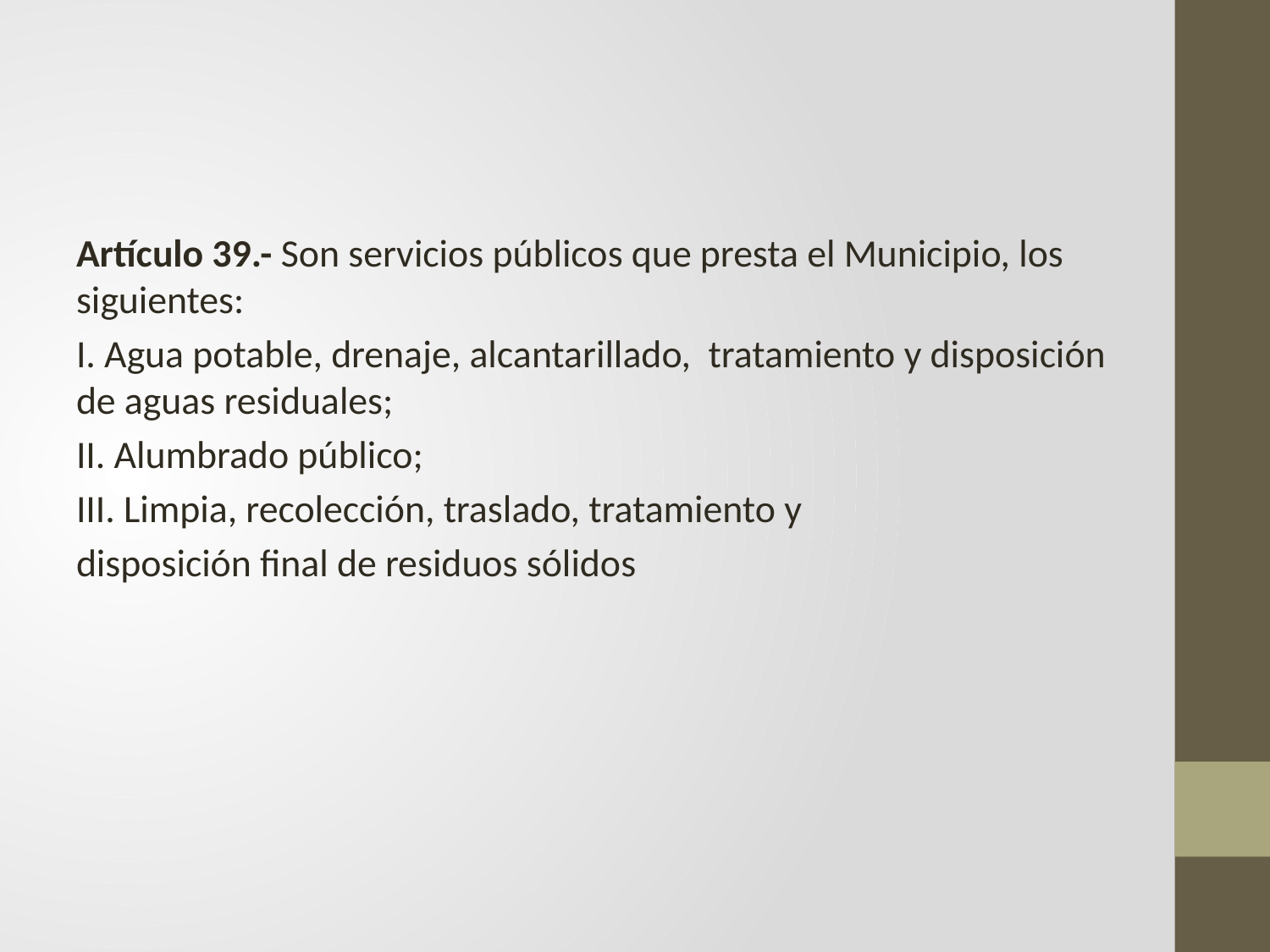

#
Artículo 39.- Son servicios públicos que presta el Municipio, los siguientes:
I. Agua potable, drenaje, alcantarillado,  tratamiento y disposición de aguas residuales;
II. Alumbrado público;
III. Limpia, recolección, traslado, tratamiento y
disposición final de residuos sólidos